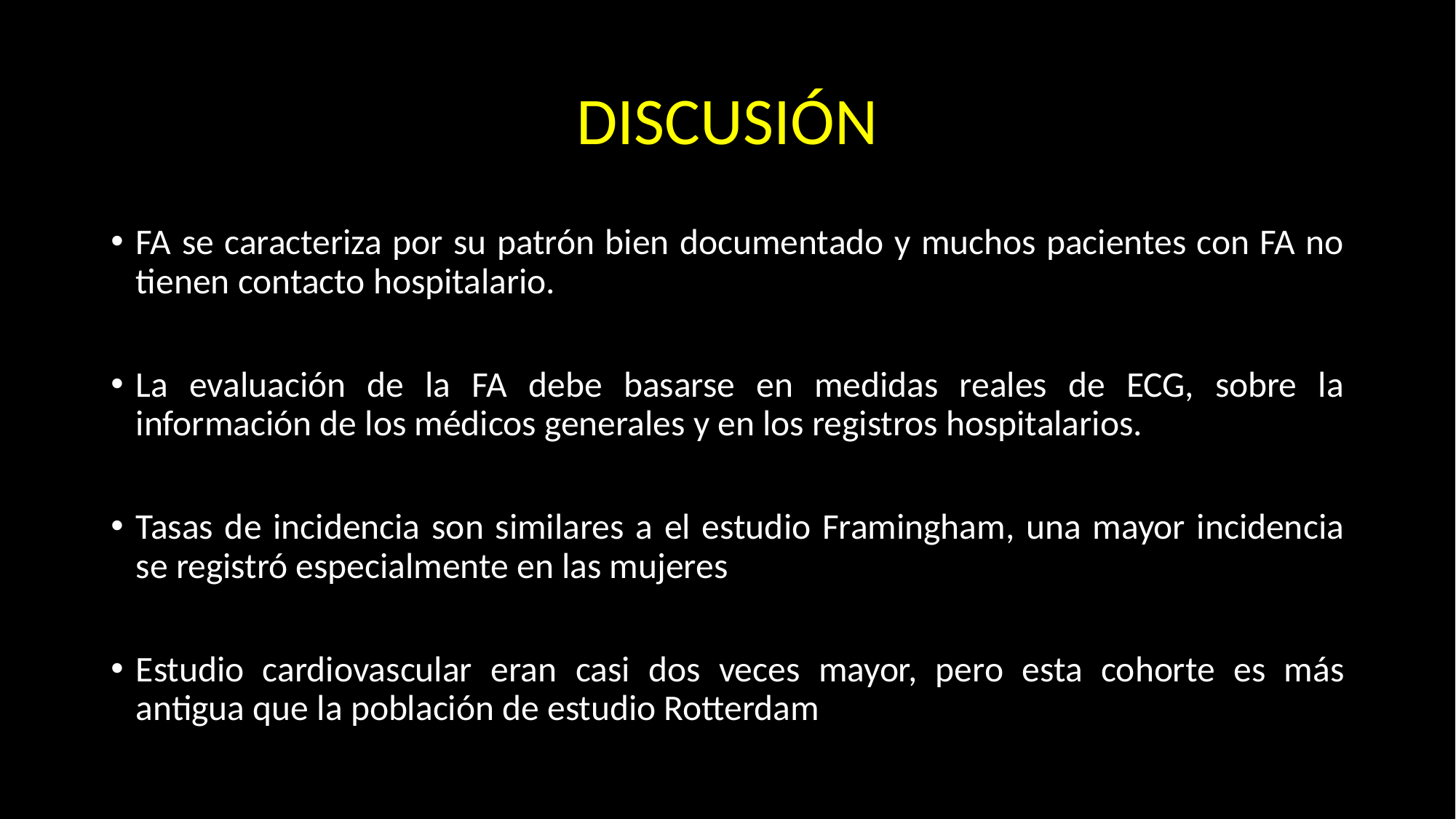

# DISCUSIÓN
FA se caracteriza por su patrón bien documentado y muchos pacientes con FA no tienen contacto hospitalario.

La evaluación de la FA debe basarse en medidas reales de ECG, sobre la información de los médicos generales y en los registros hospitalarios.

Tasas de incidencia son similares a el estudio Framingham, una mayor incidencia se registró especialmente en las mujeres

Estudio cardiovascular eran casi dos veces mayor, pero esta cohorte es más antigua que la población de estudio Rotterdam